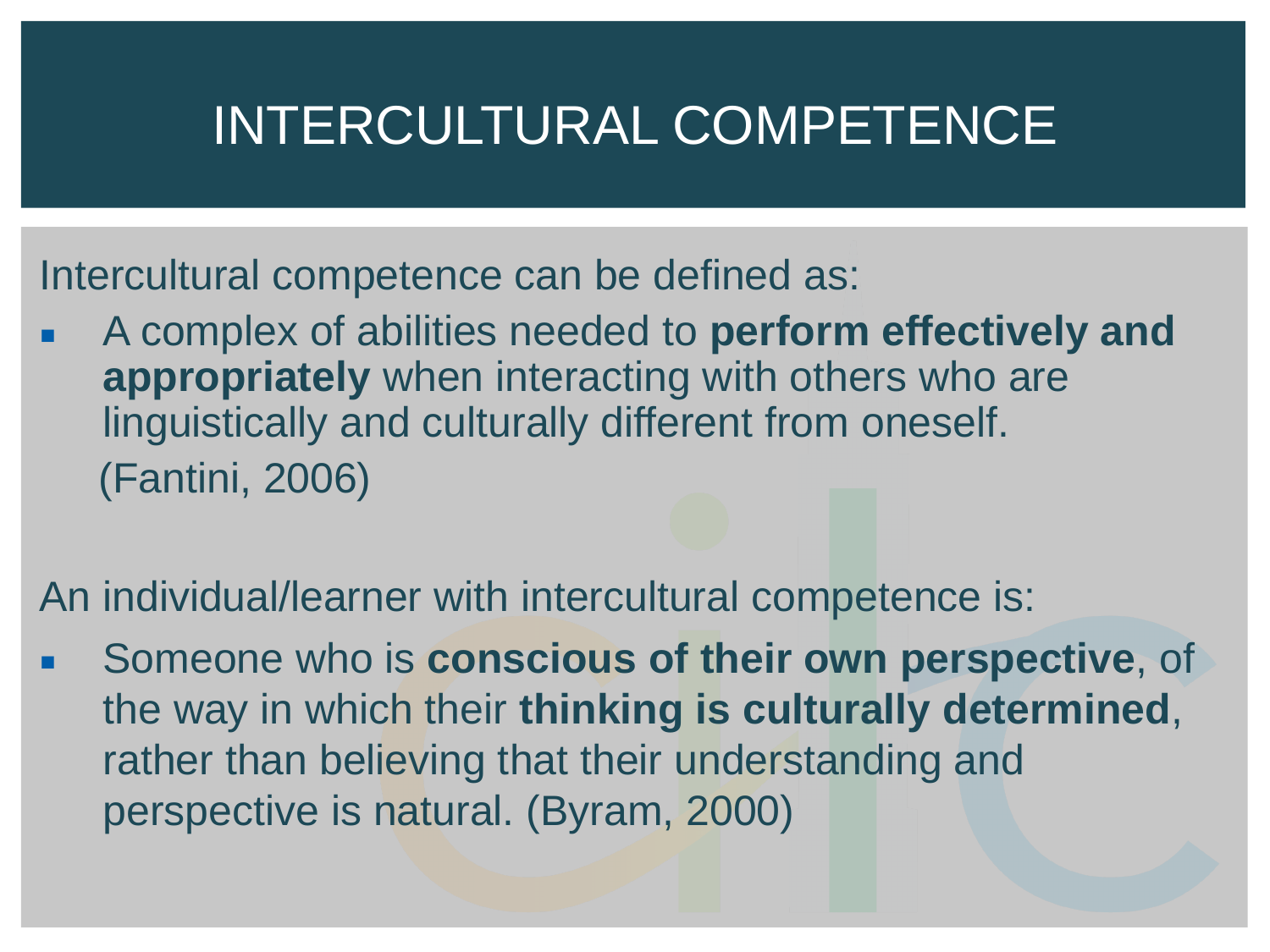

# INTERCULTURAL COMPETENCE
Intercultural competence can be defined as:
A complex of abilities needed to perform effectively and appropriately when interacting with others who are linguistically and culturally different from oneself.
     (Fantini, 2006)

An individual/learner with intercultural competence is:
Someone who is conscious of their own perspective, of the way in which their thinking is culturally determined, rather than believing that their understanding and perspective is natural. (Byram, 2000)